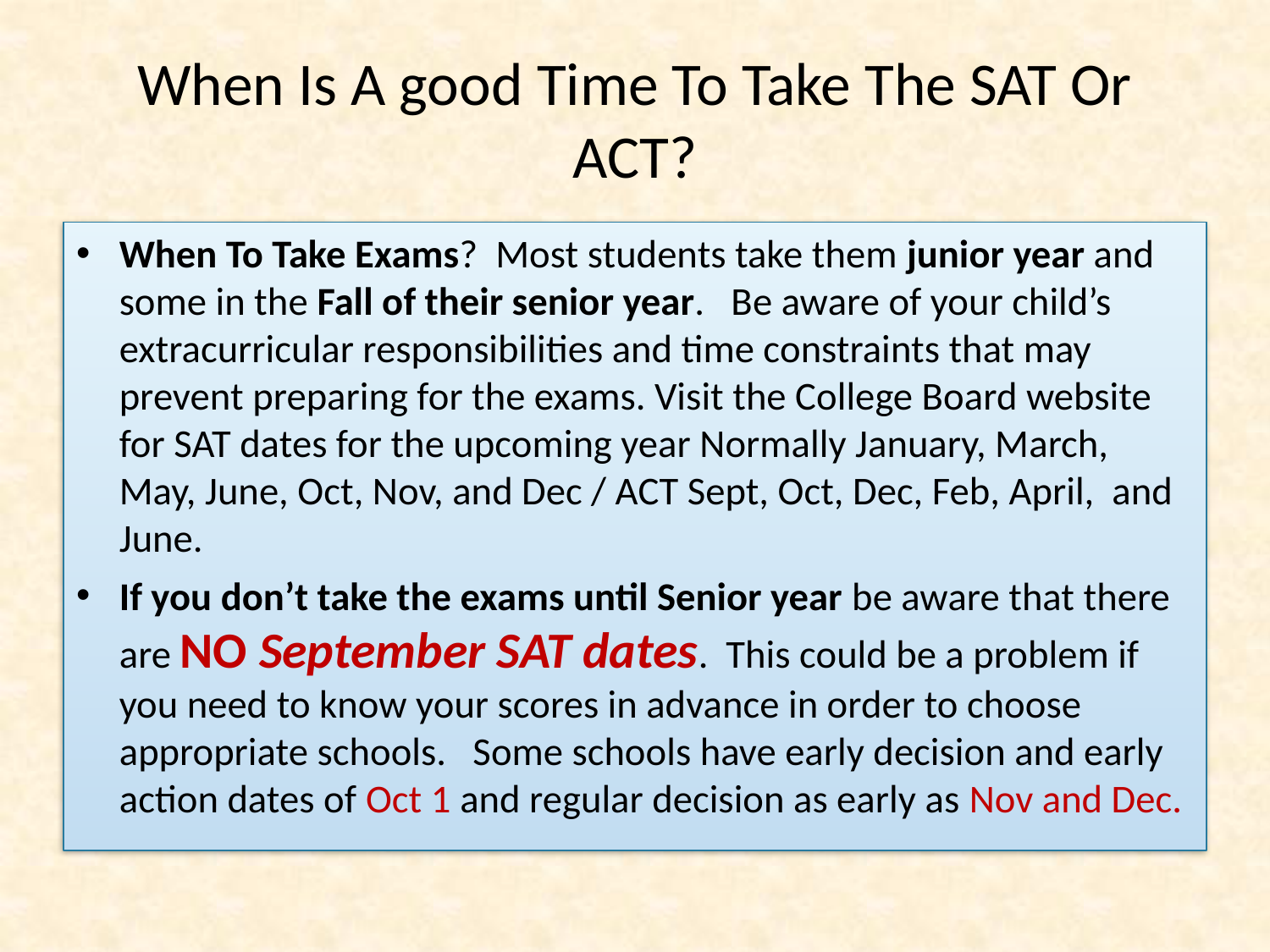

# When Is A good Time To Take The SAT Or ACT?
When To Take Exams?  Most students take them junior year and some in the Fall of their senior year.   Be aware of your child’s extracurricular responsibilities and time constraints that may prevent preparing for the exams. Visit the College Board website for SAT dates for the upcoming year Normally January, March, May, June, Oct, Nov, and Dec / ACT Sept, Oct, Dec, Feb, April,  and June.
If you don’t take the exams until Senior year be aware that there are NO September SAT dates.  This could be a problem if you need to know your scores in advance in order to choose appropriate schools.   Some schools have early decision and early action dates of Oct 1 and regular decision as early as Nov and Dec.